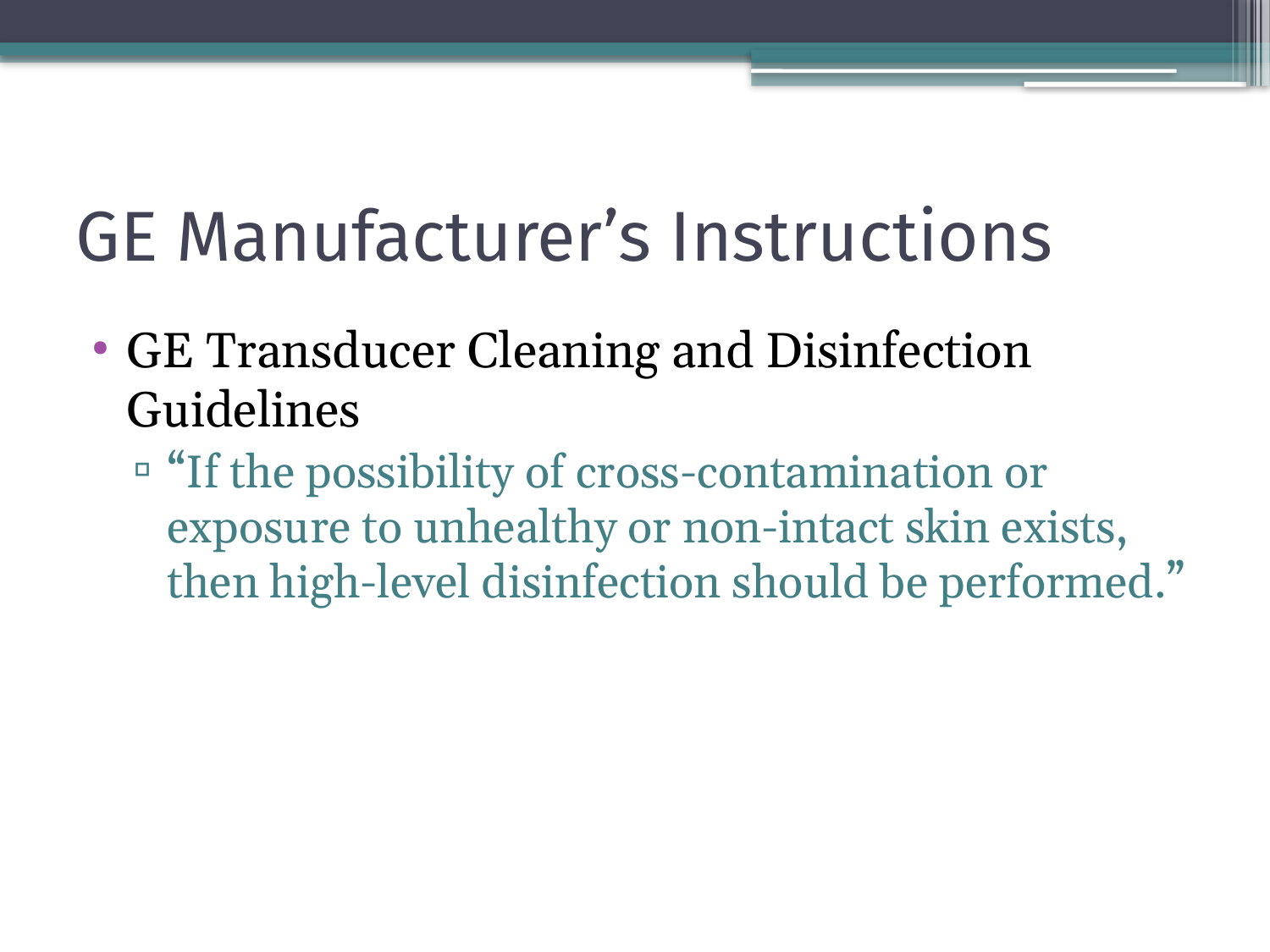

# GE Manufacturer’s Instructions
GE Transducer Cleaning and Disinfection Guidelines
“If the possibility of cross-contamination or exposure to unhealthy or non-intact skin exists, then high-level disinfection should be performed.”